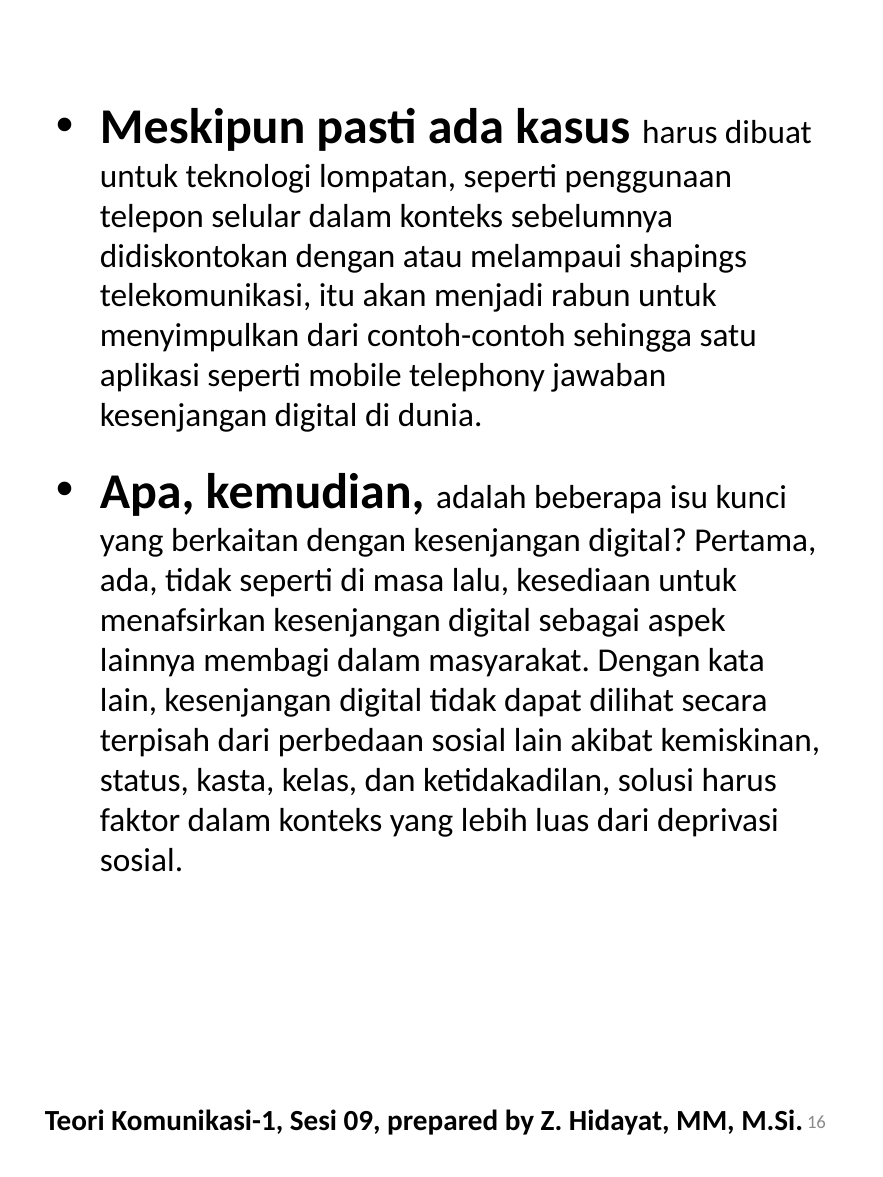

Meskipun pasti ada kasus harus dibuat untuk teknologi lompatan, seperti penggunaan telepon selular dalam konteks sebelumnya didiskontokan dengan atau melampaui shapings telekomunikasi, itu akan menjadi rabun untuk menyimpulkan dari contoh-contoh sehingga satu aplikasi seperti mobile telephony jawaban kesenjangan digital di dunia.
Apa, kemudian, adalah beberapa isu kunci yang berkaitan dengan kesenjangan digital? Pertama, ada, tidak seperti di masa lalu, kesediaan untuk menafsirkan kesenjangan digital sebagai aspek lainnya membagi dalam masyarakat. Dengan kata lain, kesenjangan digital tidak dapat dilihat secara terpisah dari perbedaan sosial lain akibat kemiskinan, status, kasta, kelas, dan ketidakadilan, solusi harus faktor dalam konteks yang lebih luas dari deprivasi sosial.
Teori Komunikasi-1, Sesi 09, prepared by Z. Hidayat, MM, M.Si.
16